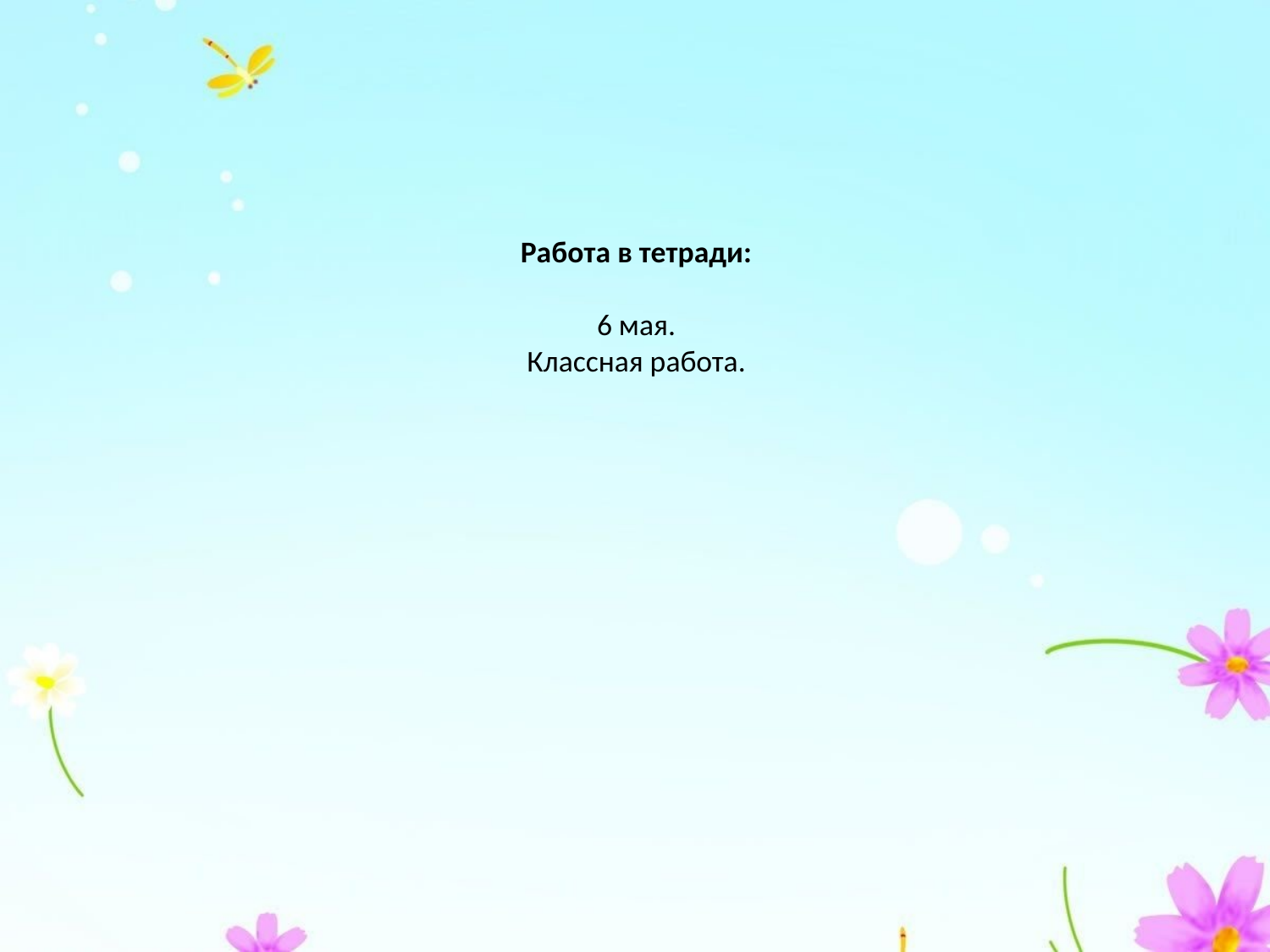

# Работа в тетради: 6 мая. Классная работа.